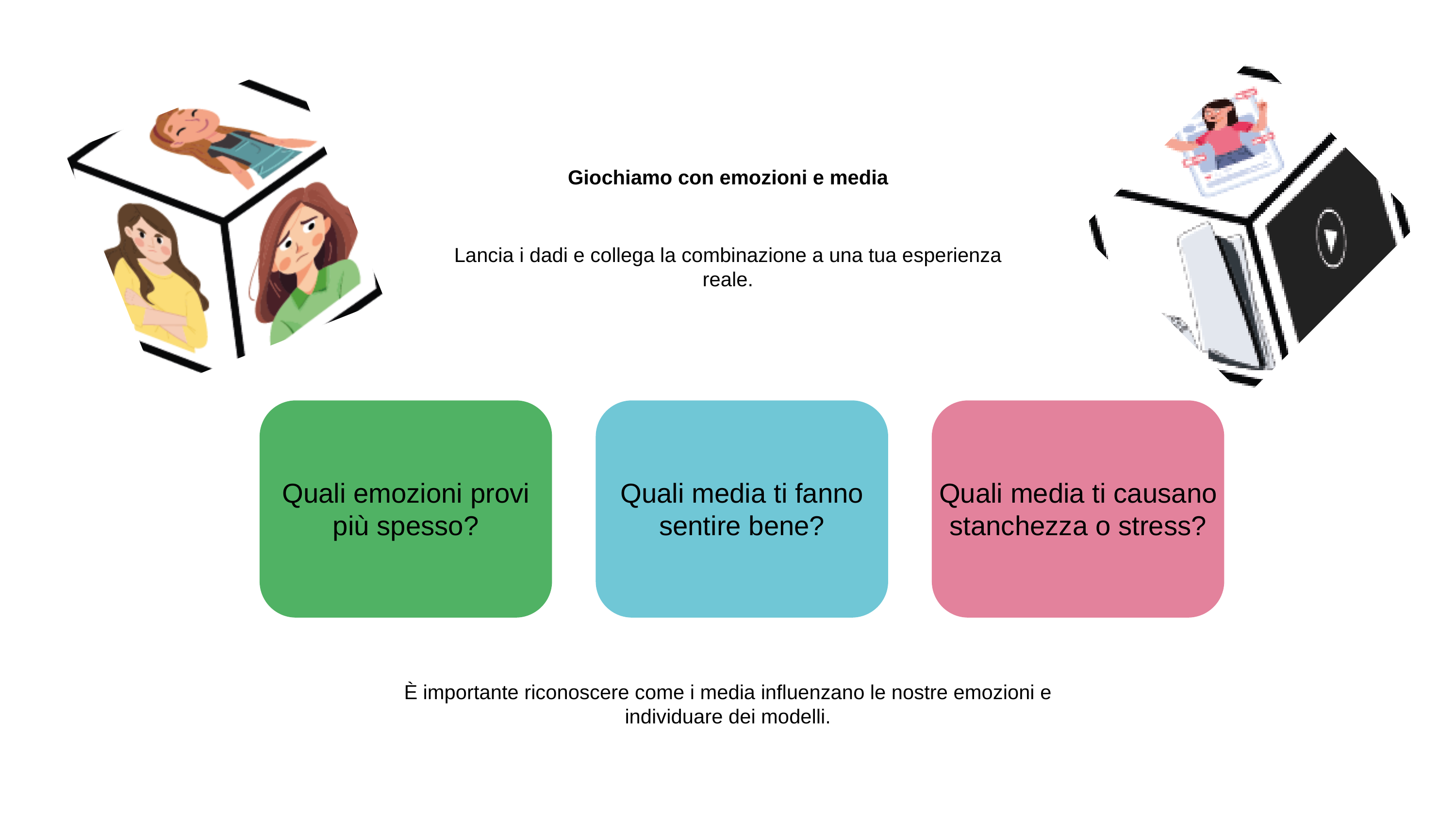

Giochiamo con emozioni e media
Lancia i dadi e collega la combinazione a una tua esperienza reale.

Quali emozioni provi più spesso?

Quali media ti fanno sentire bene?

Quali media ti causano stanchezza o stress?
È importante riconoscere come i media influenzano le nostre emozioni e individuare dei modelli.